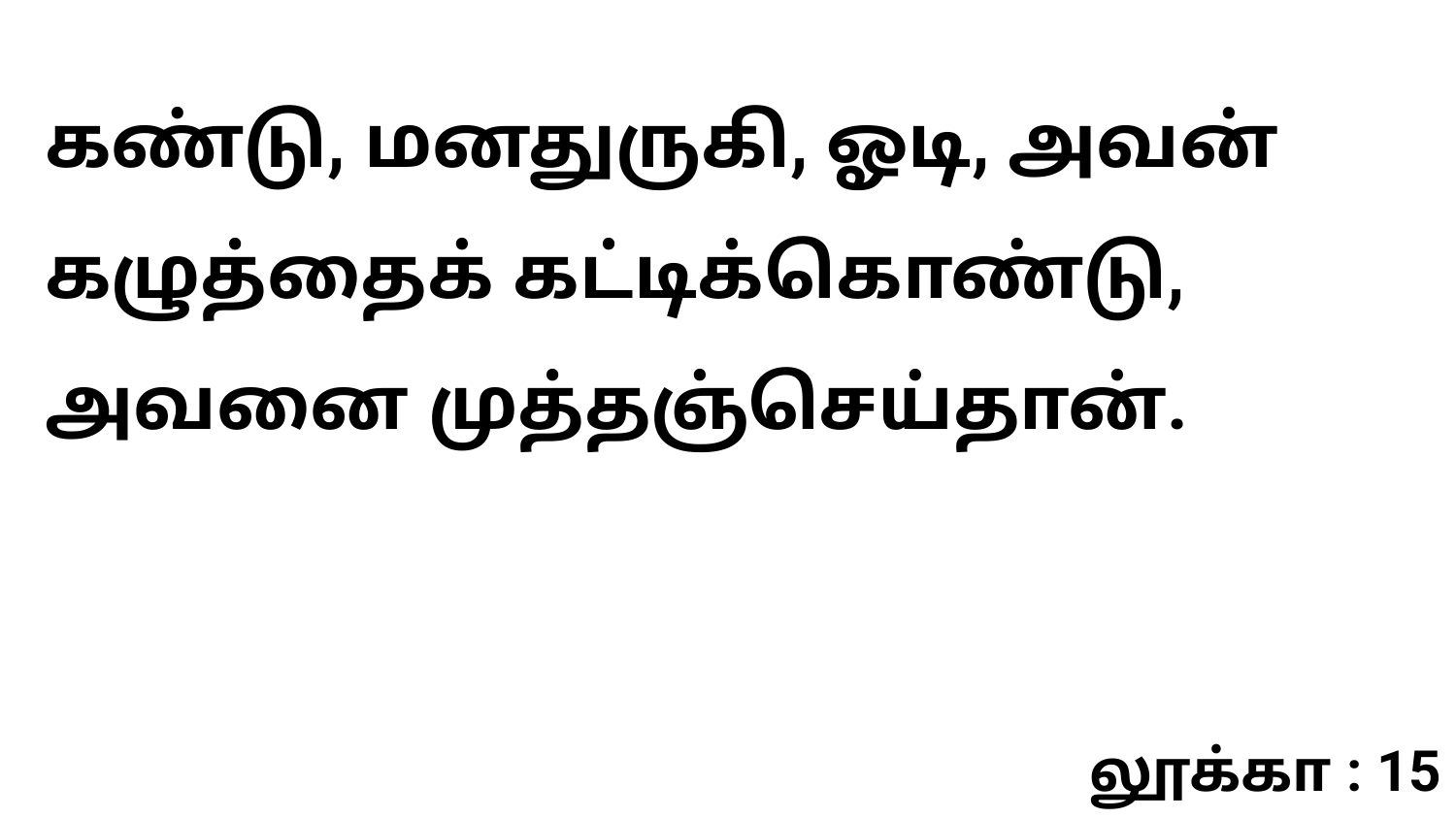

கண்டு, மனதுருகி, ஓடி, அவன் கழுத்தைக் கட்டிக்கொண்டு, அவனை முத்தஞ்செய்தான்.
லூக்கா : 15